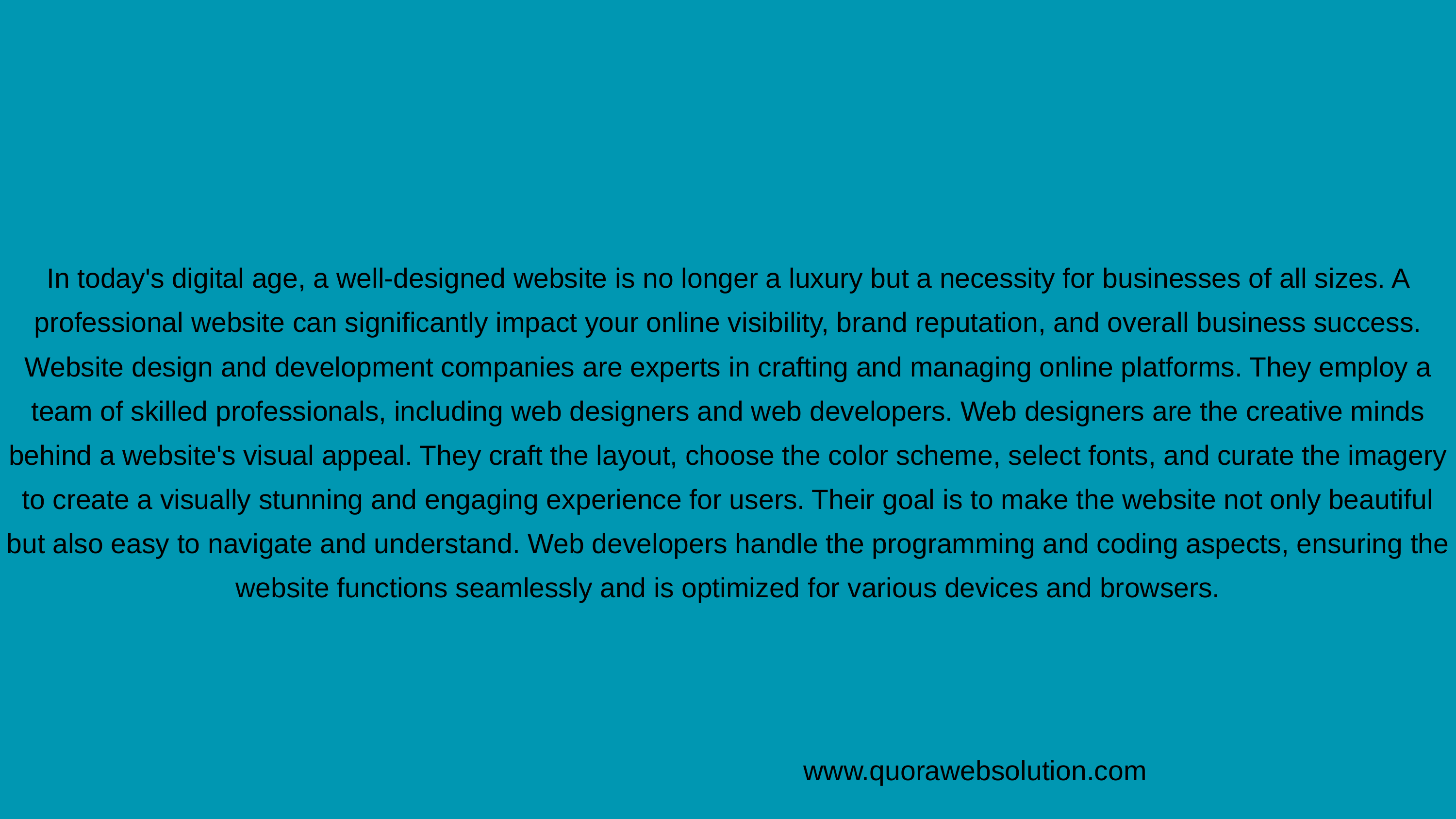

In today's digital age, a well-designed website is no longer a luxury but a necessity for businesses of all sizes. A professional website can significantly impact your online visibility, brand reputation, and overall business success.
Website design and development companies are experts in crafting and managing online platforms. They employ a team of skilled professionals, including web designers and web developers. Web designers are the creative minds behind a website's visual appeal. They craft the layout, choose the color scheme, select fonts, and curate the imagery to create a visually stunning and engaging experience for users. Their goal is to make the website not only beautiful but also easy to navigate and understand. Web developers handle the programming and coding aspects, ensuring the website functions seamlessly and is optimized for various devices and browsers.
www.quorawebsolution.com